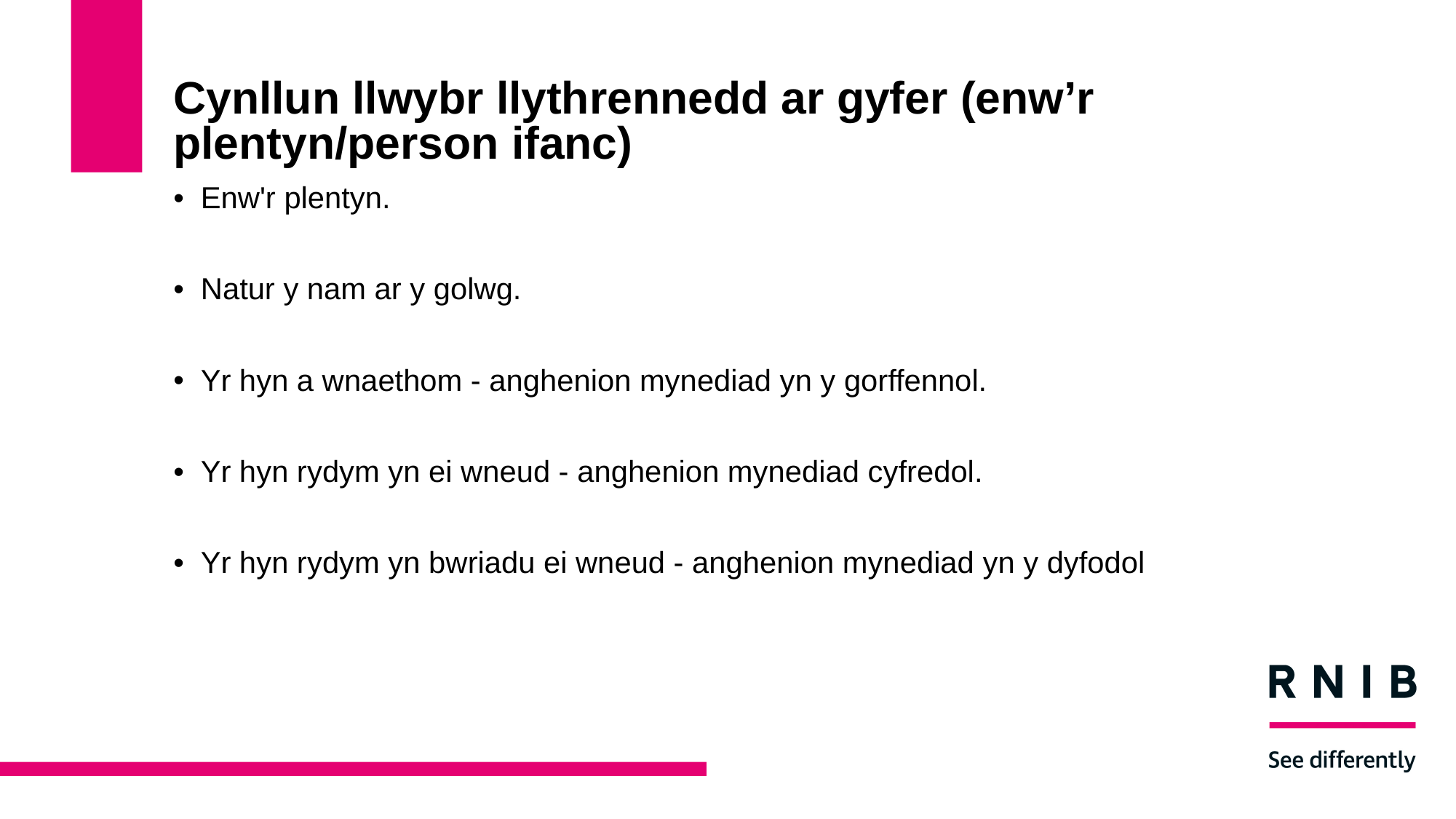

# Cynllun llwybr llythrennedd ar gyfer (enw’r plentyn/person ifanc)
Enw'r plentyn.

Natur y nam ar y golwg.

Yr hyn a wnaethom - anghenion mynediad yn y gorffennol.

Yr hyn rydym yn ei wneud - anghenion mynediad cyfredol.

Yr hyn rydym yn bwriadu ei wneud - anghenion mynediad yn y dyfodol